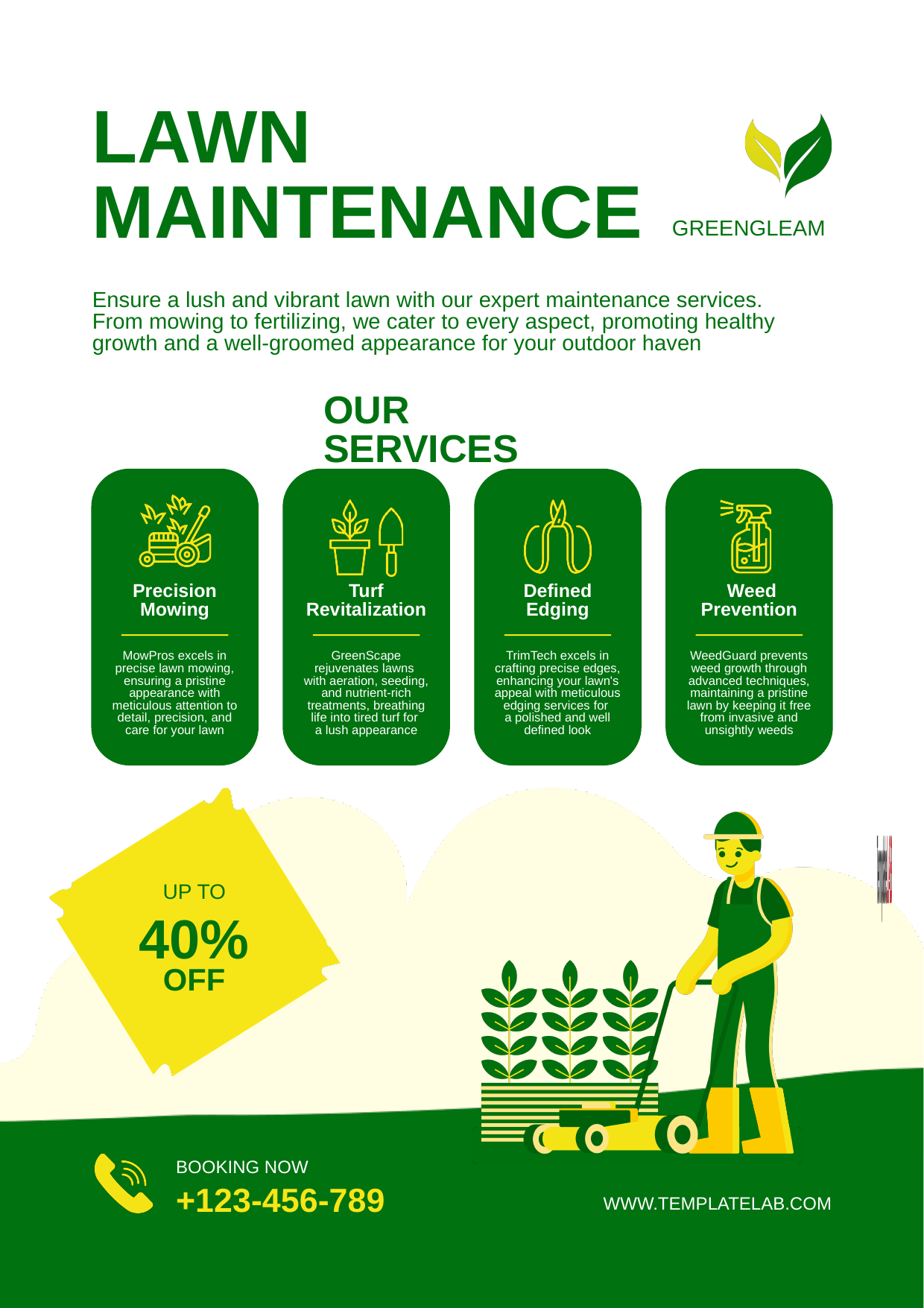

LAWN
MAINTENANCE

GREENGLEAM
Ensure a lush and vibrant lawn with our expert maintenance services.
From mowing to fertilizing, we cater to every aspect, promoting healthy growth and a well-groomed appearance for your outdoor haven
OUR SERVICES

Precision Mowing

MowPros excels in precise lawn mowing, ensuring a pristine appearance with meticulous attention to detail, precision, and care for your lawn

Turf Revitalization

GreenScape rejuvenates lawns
with aeration, seeding, and nutrient-rich treatments, breathing life into tired turf for
a lush appearance

 Defined
Edging

TrimTech excels in crafting precise edges, enhancing your lawn's appeal with meticulous edging services for
a polished and well defined look

 Weed Prevention

WeedGuard prevents weed growth through advanced techniques, maintaining a pristine lawn by keeping it free from invasive and unsightly weeds

UP TO
40%
OFF

BOOKING NOW
+123-456-789

WWW.TEMPLATELAB.COM